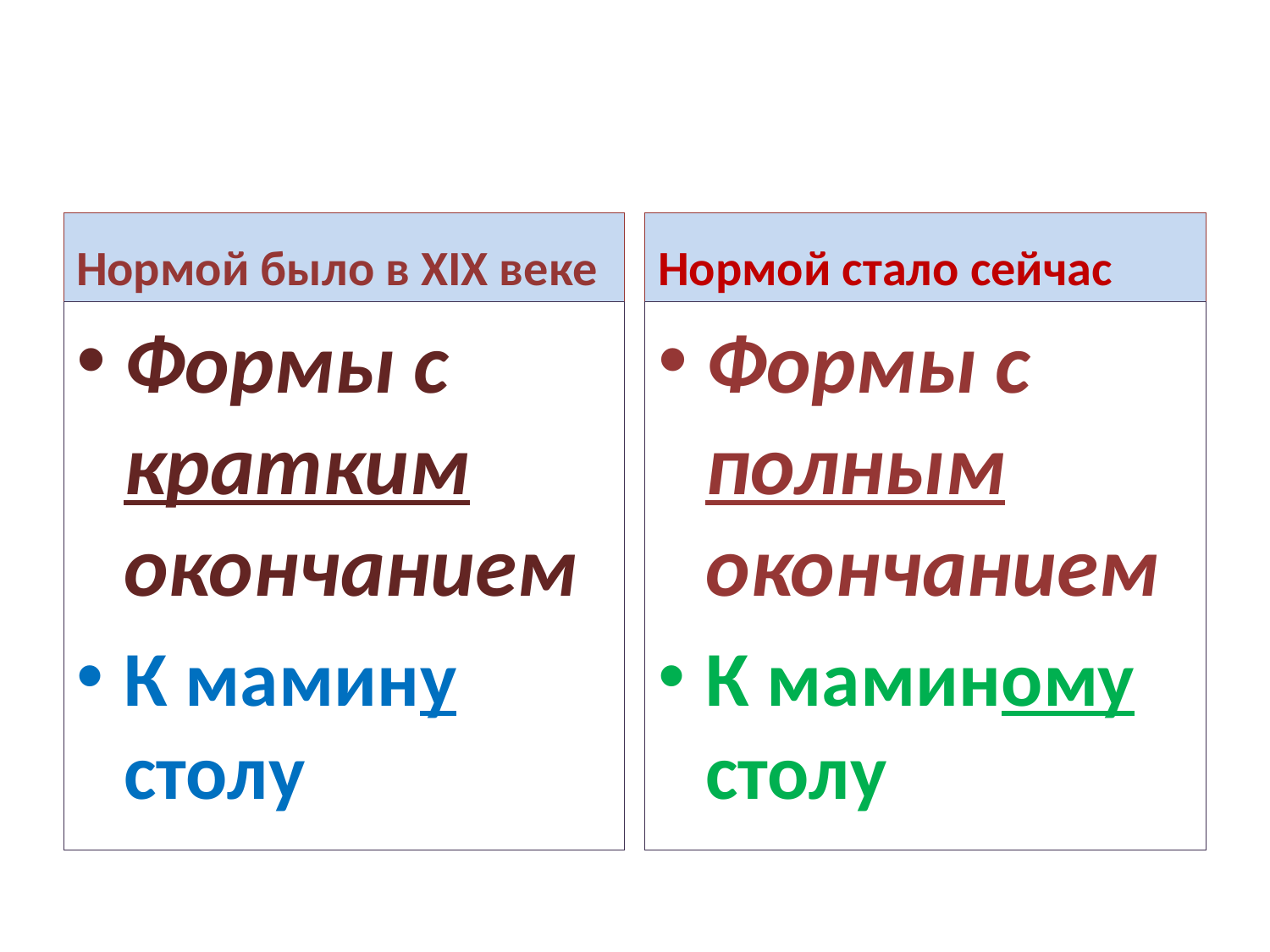

притяжательные  прилагательные
#
Нормой было в XIX веке
Нормой стало сейчас
Формы с кратким окончанием
К мамину столу
Формы с полным окончанием
К маминому столу